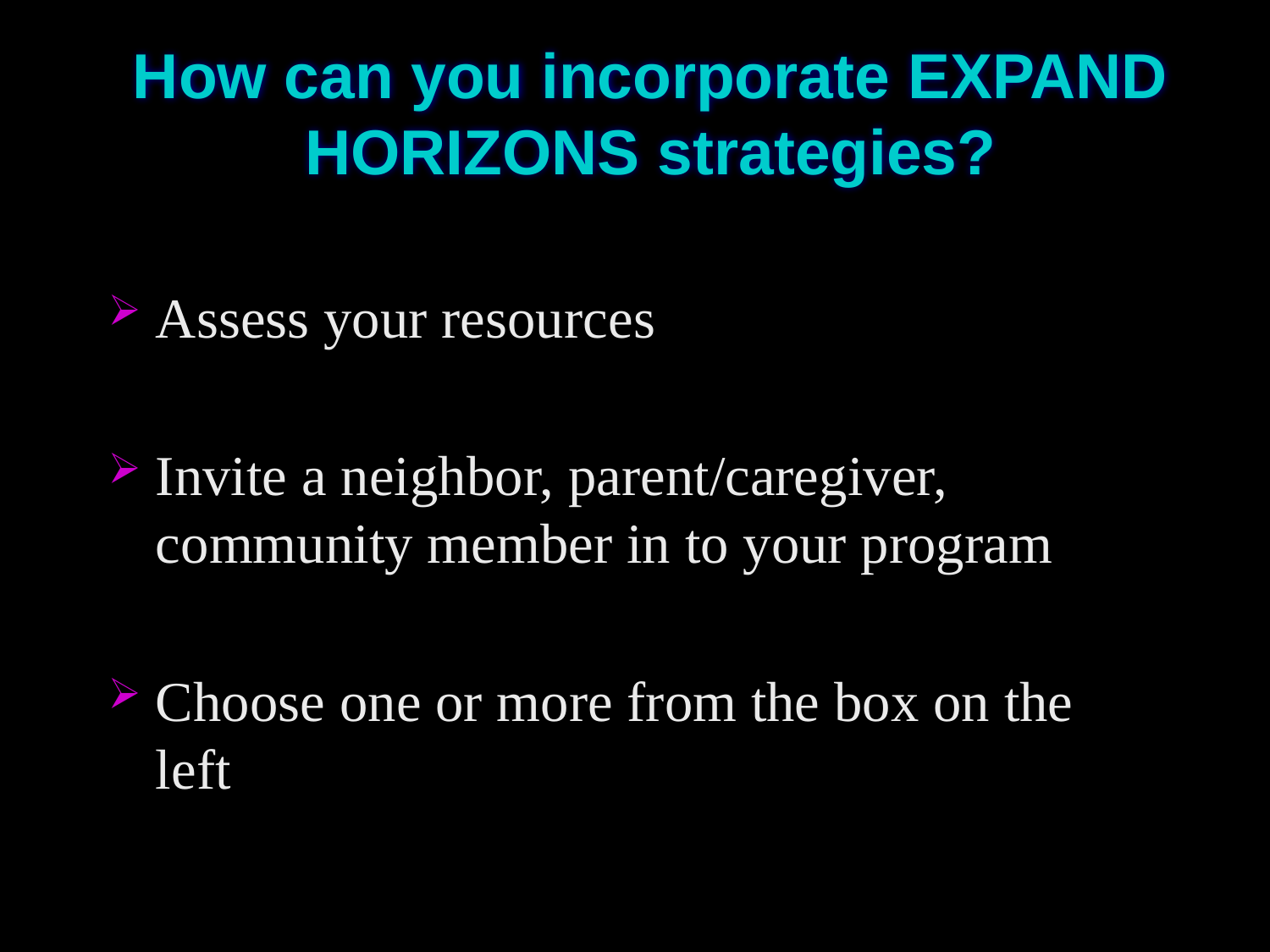

# How can you incorporate EXPAND HORIZONS strategies?
Assess your resources

Invite a neighbor, parent/caregiver, community member in to your program

Choose one or more from the box on the left